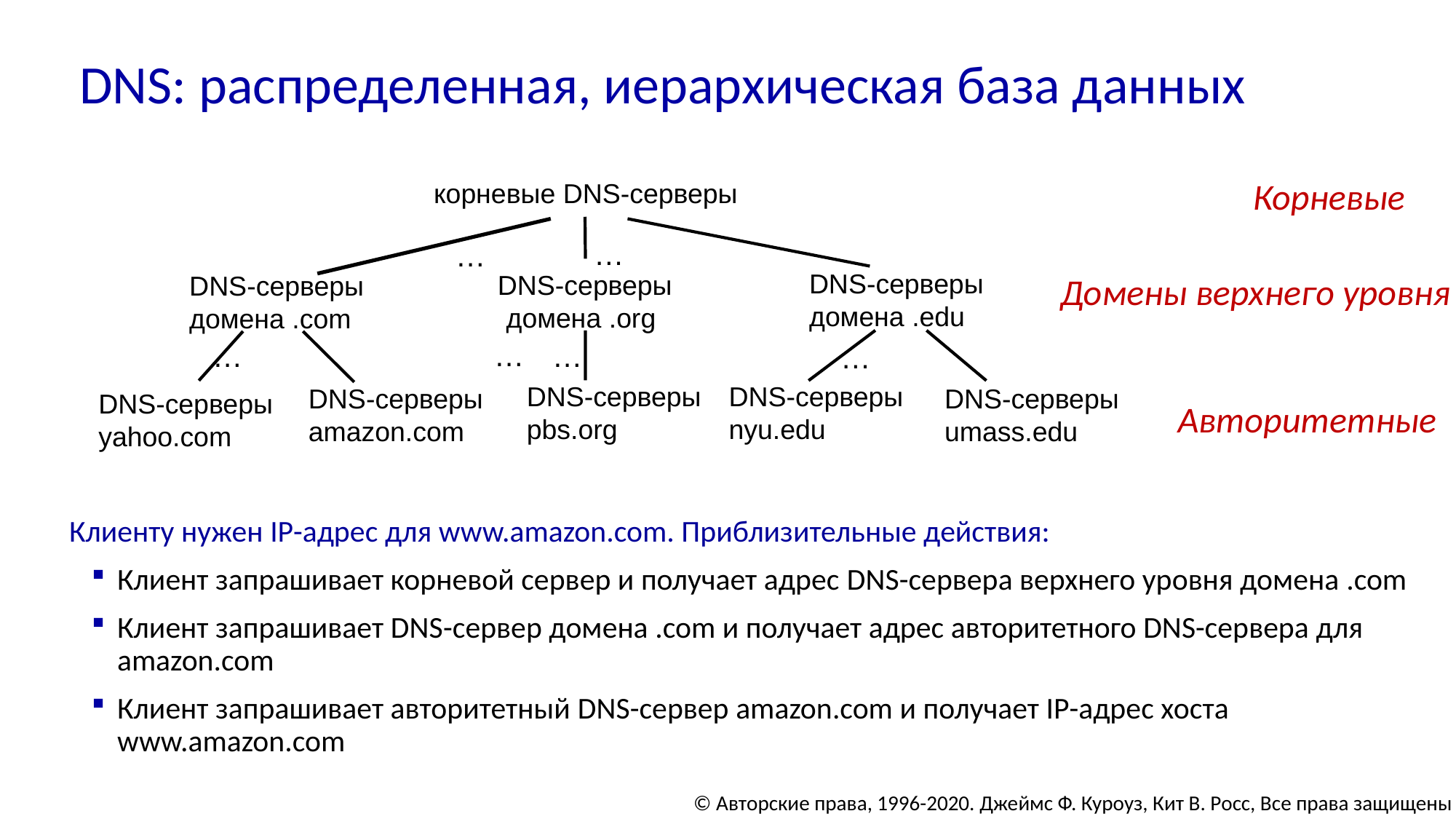

# DNS: распределенная, иерархическая база данных
Корневые
корневые DNS-серверы

…
…
DNS-серверы
домена .edu
DNS-серверы
домена .org
DNS-серверы
домена .com
Домены верхнего уровня

…

…
…
…
DNS-серверы
pbs.org
DNS-серверы
nyu.edu
DNS-серверы
amazon.com
DNS-серверы
umass.edu
DNS-серверы
yahoo.com
Авторитетные
Клиенту нужен IP-адрес для www.amazon.com. Приблизительные действия:
Клиент запрашивает корневой сервер и получает адрес DNS-сервера верхнего уровня домена .com
Клиент запрашивает DNS-сервер домена .com и получает адрес авторитетного DNS-сервера для amazon.com
Клиент запрашивает авторитетный DNS-сервер amazon.com и получает IP-адрес хоста www.amazon.com
© Авторские права, 1996-2020. Джеймс Ф. Куроуз, Кит В. Росс, Все права защищены